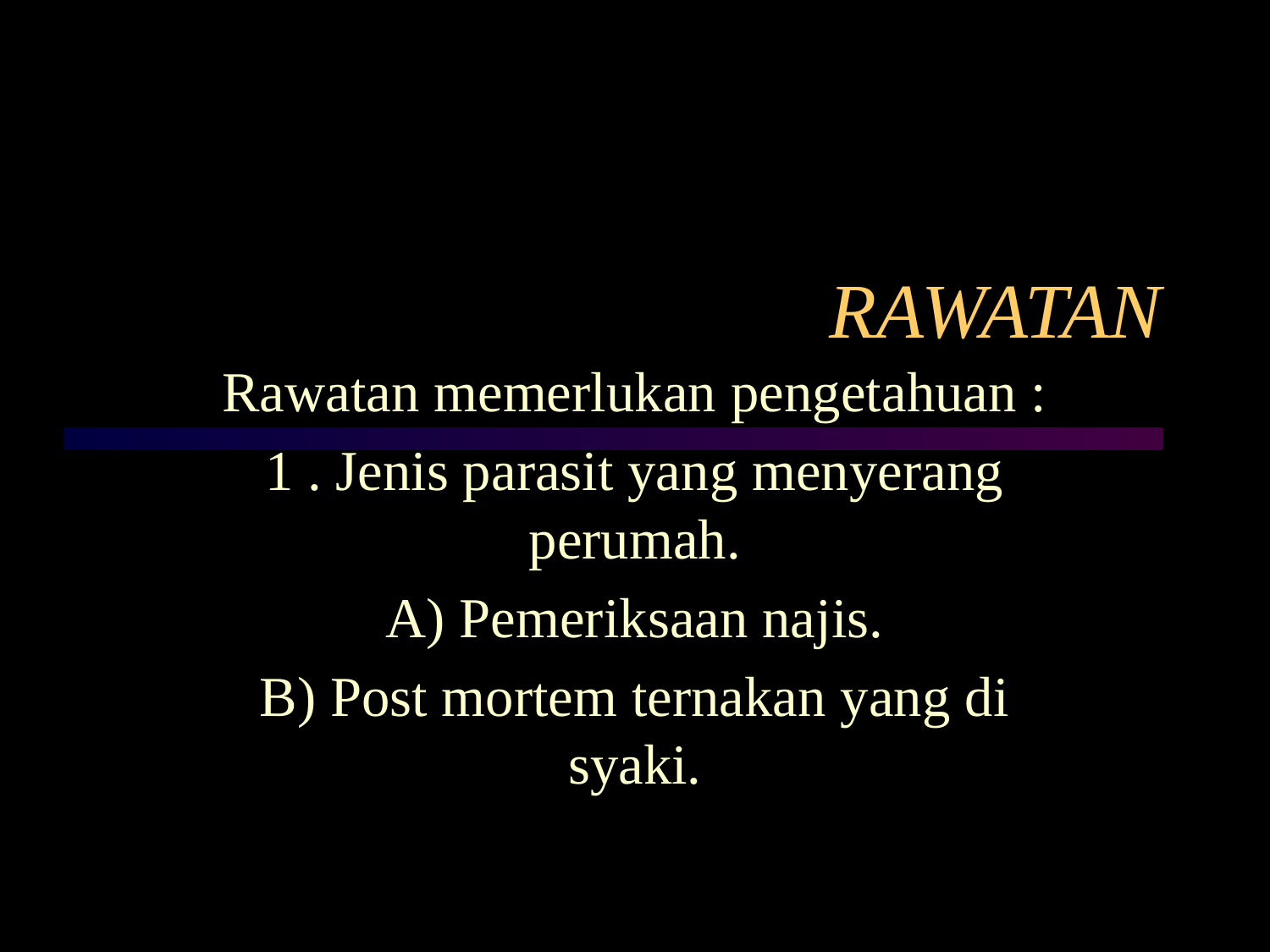

# RAWATAN
Rawatan memerlukan pengetahuan :
1 . Jenis parasit yang menyerang perumah.
A) Pemeriksaan najis.
B) Post mortem ternakan yang di syaki.